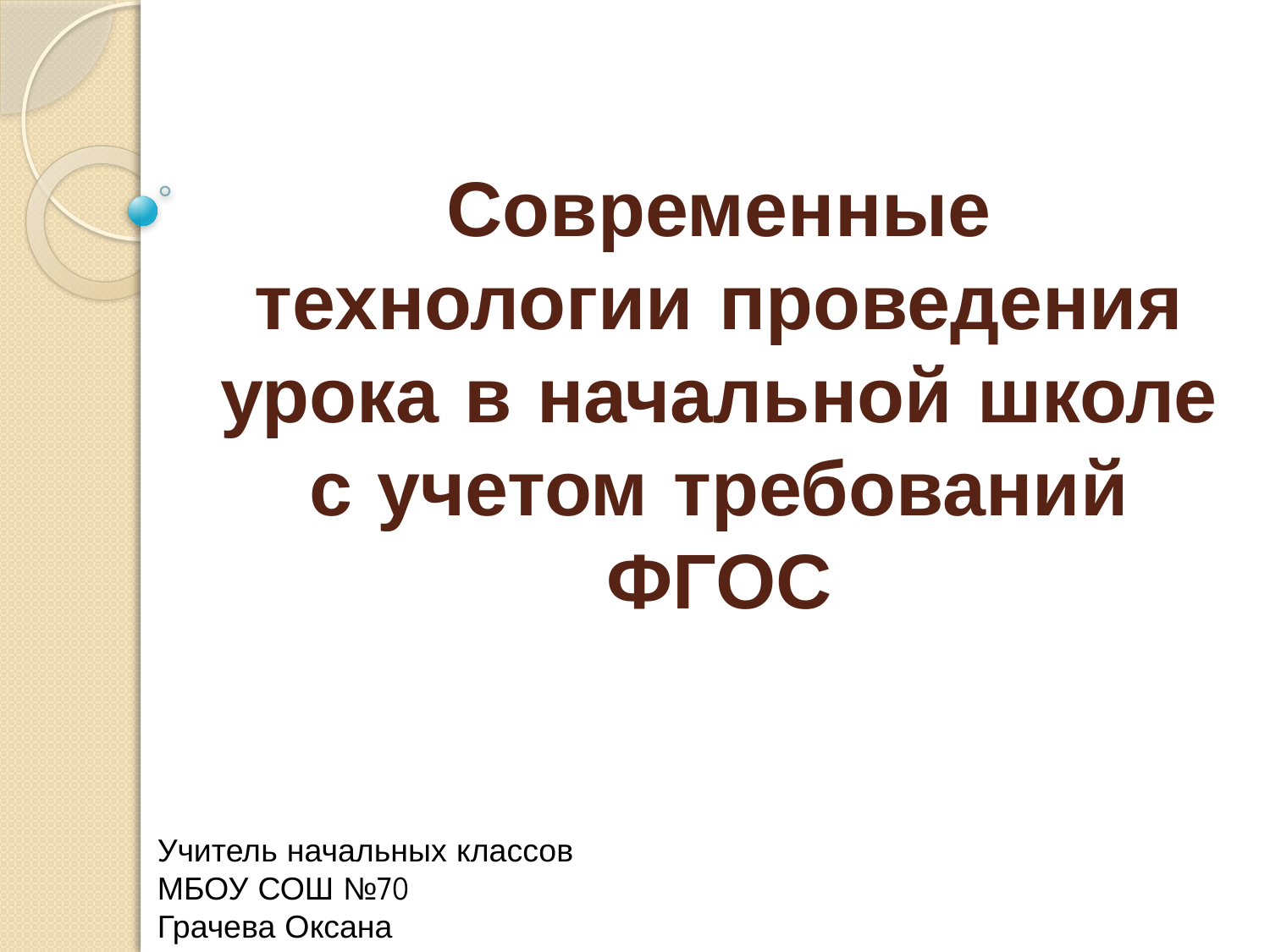

# Современные технологии проведения урока в начальной школе с учетом требований ФГОС
Учитель начальных классов МБОУ СОШ №70
Грачева Оксана Николаевна